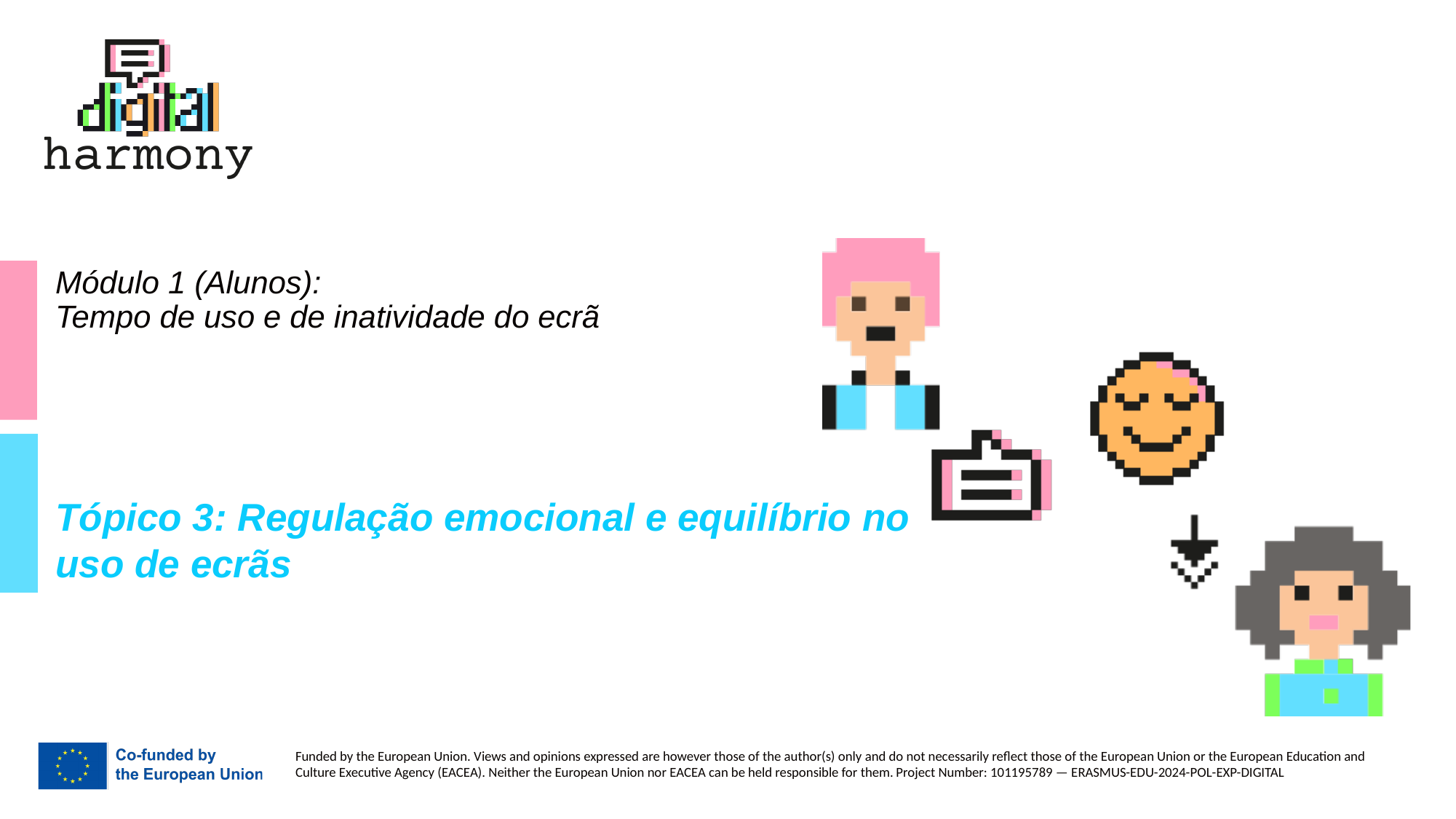

# Módulo 1 (Alunos): Tempo de uso e de inatividade do ecrã

Tópico 3: Regulação emocional e equilíbrio no uso de ecrãs